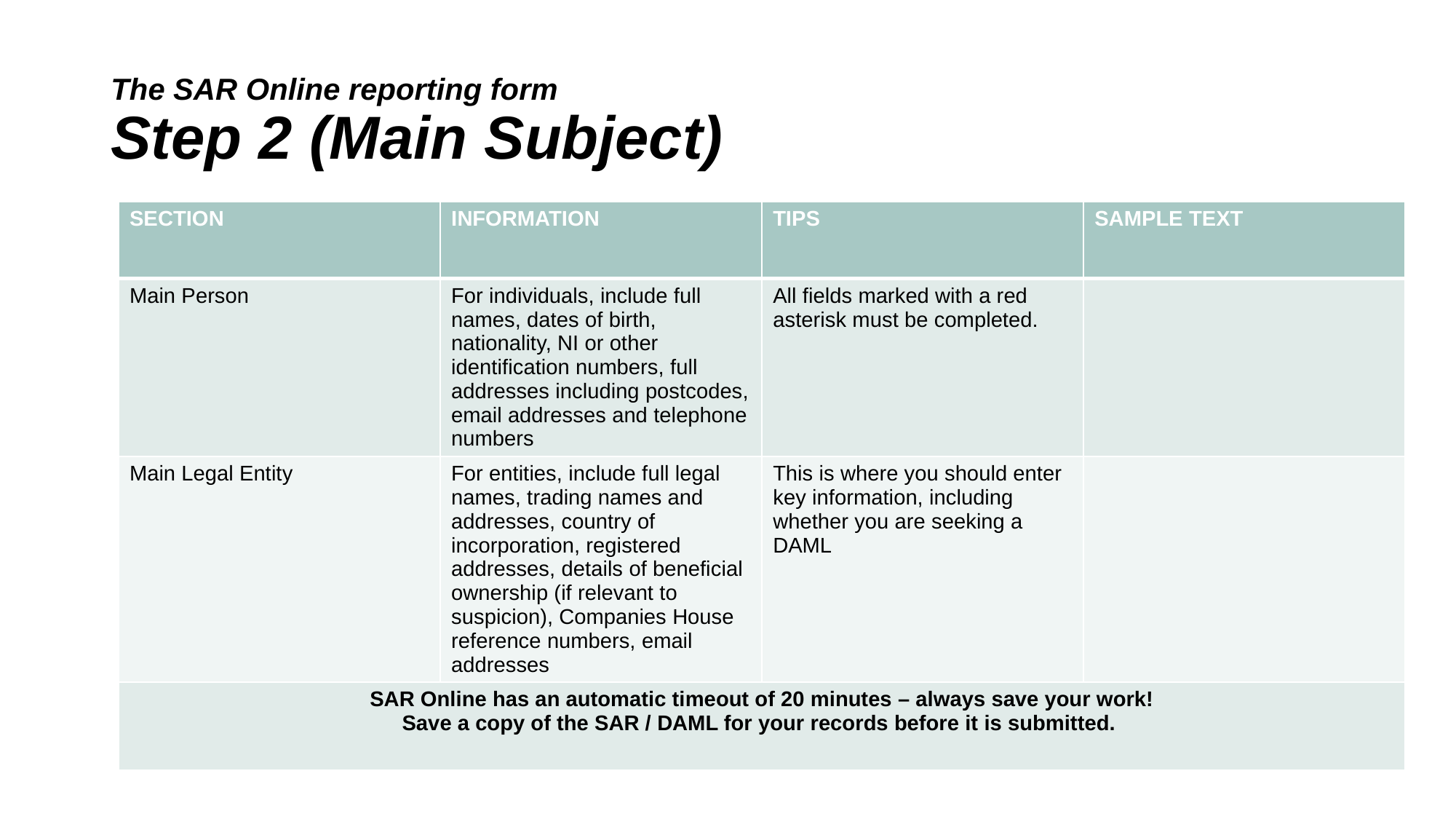

# The SAR Online reporting form Step 2 (Main Subject)
| SECTION | INFORMATION | TIPS | SAMPLE TEXT |
| --- | --- | --- | --- |
| Main Person | For individuals, include full names, dates of birth, nationality, NI or other identification numbers, full addresses including postcodes, email addresses and telephone numbers | All fields marked with a red asterisk must be completed. |  |
| Main Legal Entity | For entities, include full legal names, trading names and addresses, country of incorporation, registered addresses, details of beneficial ownership (if relevant to suspicion), Companies House reference numbers, email addresses | This is where you should enter key information, including whether you are seeking a DAML |  |
| SAR Online has an automatic timeout of 20 minutes – always save your work! Save a copy of the SAR / DAML for your records before it is submitted. |  |  |  |